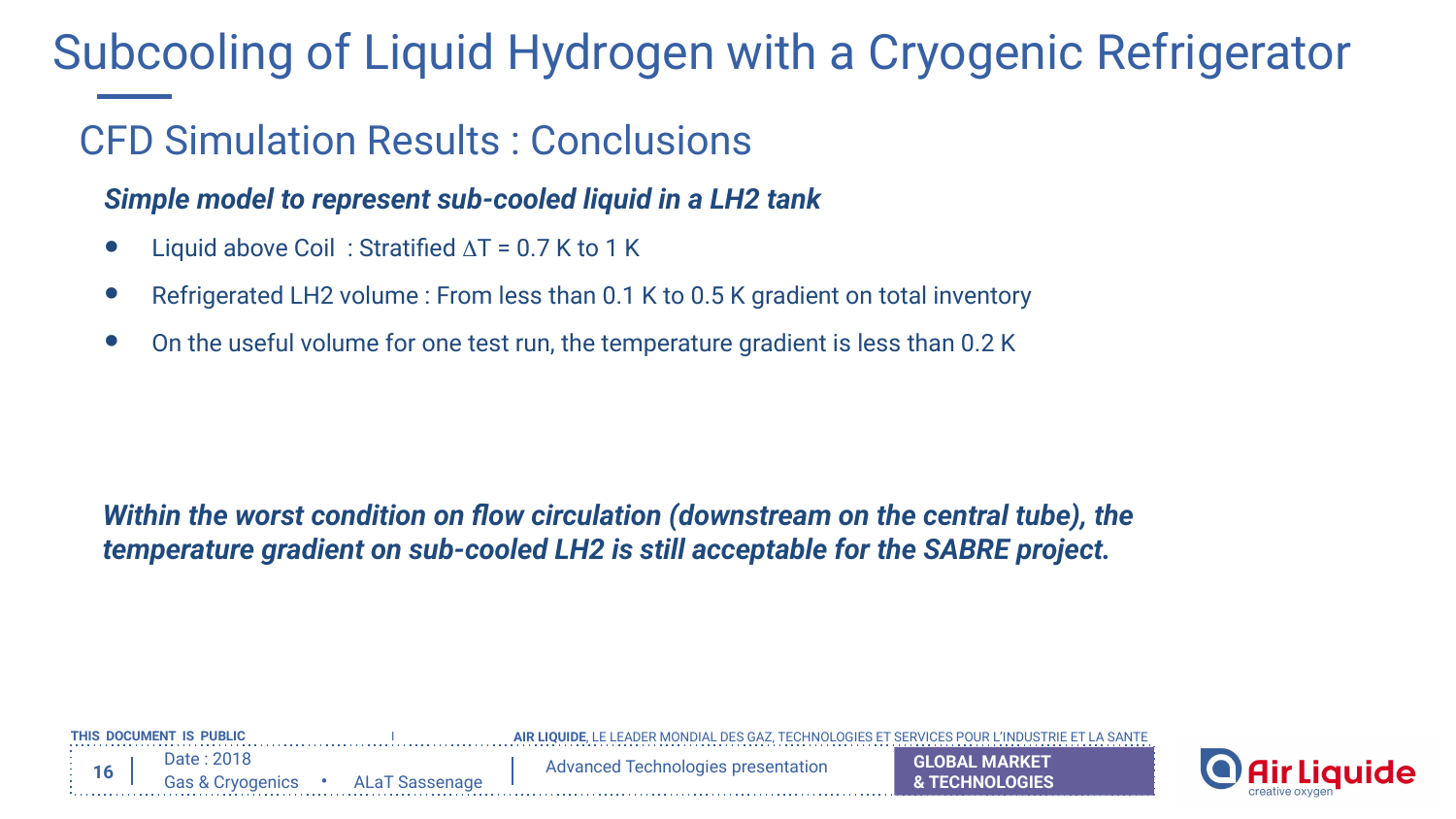

# Subcooling of Liquid Hydrogen with a Cryogenic Refrigerator
CFD Simulation Results : Conclusions
Simple model to represent sub-cooled liquid in a LH2 tank
Liquid above Coil  : Stratified ΔT = 0.7 K to 1 K
Refrigerated LH2 volume : From less than 0.1 K to 0.5 K gradient on total inventory
On the useful volume for one test run, the temperature gradient is less than 0.2 K

Within the worst condition on flow circulation (downstream on the central tube), the temperature gradient on sub-cooled LH2 is still acceptable for the SABRE project.

16